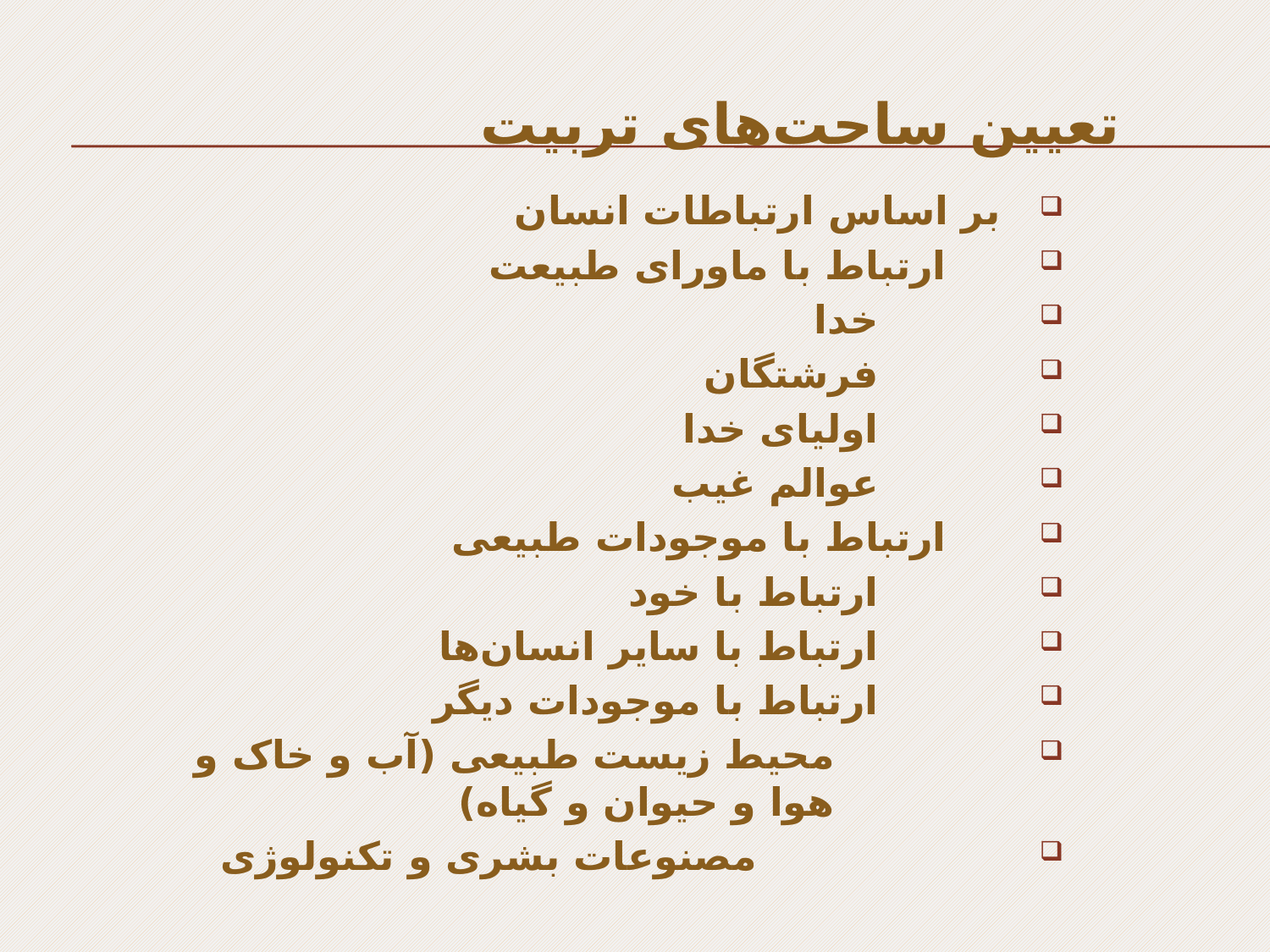

# تعیین ساحت‌های تربیت
 بر اساس ارتباطات انسان
     ارتباط با ماورای طبیعت
          خدا
          فرشتگان
          اولیای خدا
          عوالم غیب
     ارتباط با موجودات طبیعی
          ارتباط با خود
          ارتباط با سایر انسان‌ها
          ارتباط با موجودات دیگر
محیط زیست طبیعی (آب و خاک و هوا و حیوان و گیاه)
                   مصنوعات بشری و تکنولوژی